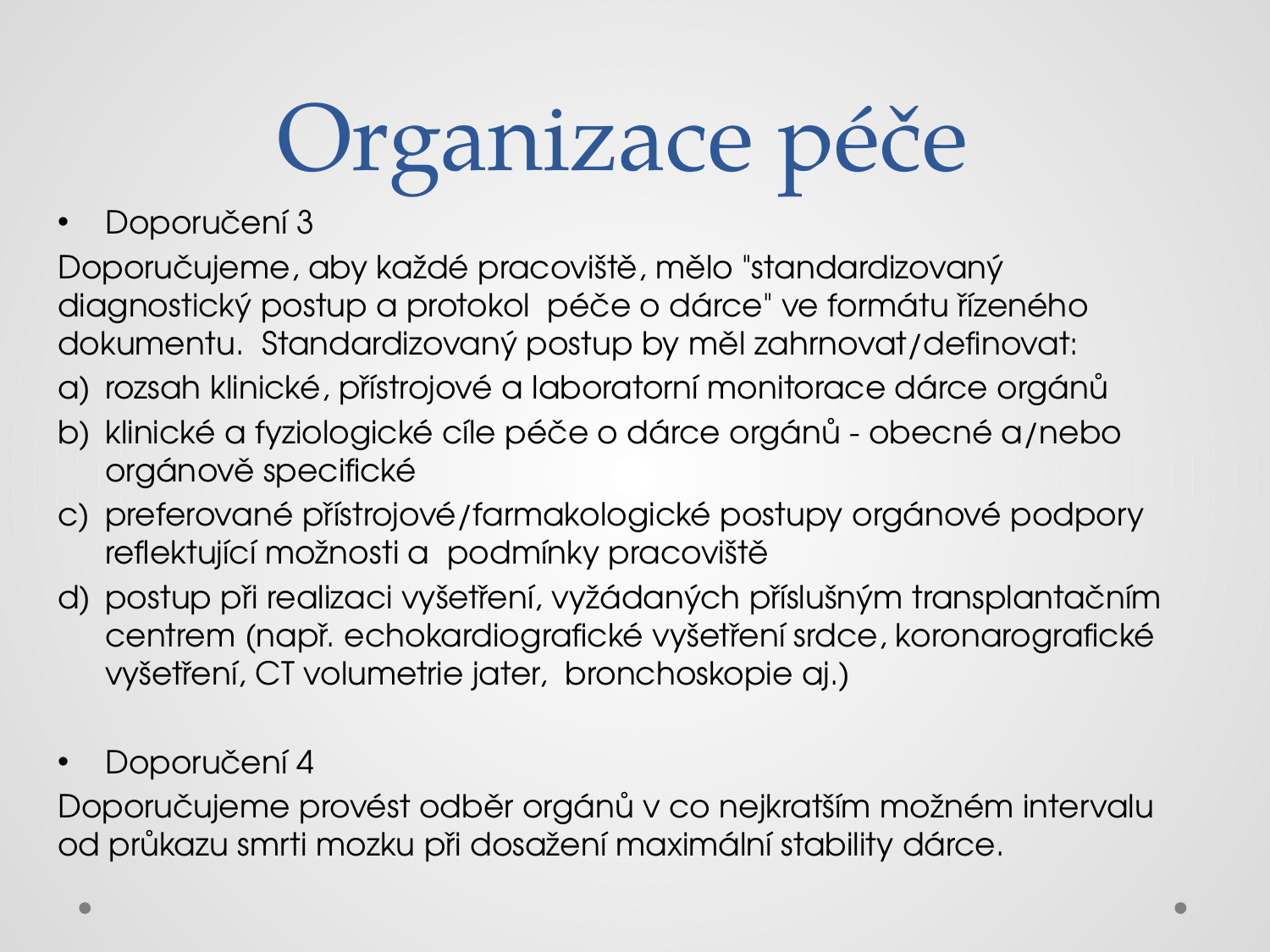

# Organizace péče
Doporučení 3
Doporučujeme, aby každé pracoviště, mělo "standardizovaný diagnostický postup a protokol  péče o dárce" ve formátu řízeného dokumentu.  Standardizovaný postup by měl zahrnovat/definovat:
rozsah klinické, přístrojové a laboratorní monitorace dárce orgánů
klinické a fyziologické cíle péče o dárce orgánů - obecné a/nebo orgánově specifické
preferované přístrojové/farmakologické postupy orgánové podpory reflektující možnosti a  podmínky pracoviště
postup při realizaci vyšetření, vyžádaných příslušným transplantačním centrem (např. echokardiografické vyšetření srdce, koronarografické vyšetření, CT volumetrie jater,  bronchoskopie aj.)

Doporučení 4
Doporučujeme provést odběr orgánů v co nejkratším možném intervalu od průkazu smrti mozku při dosažení maximální stability dárce.